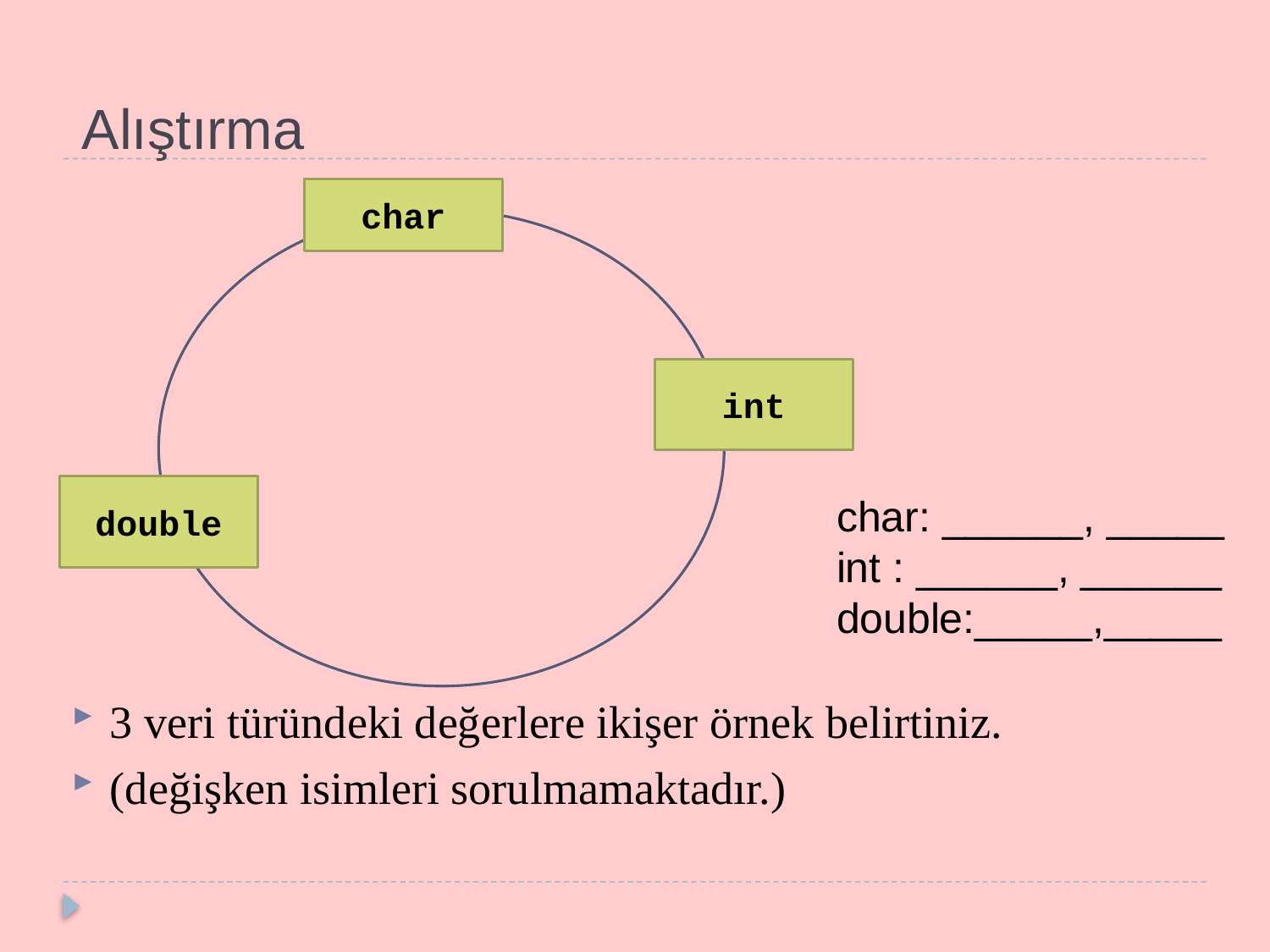

# Alıştırma
char

int
double
char: ______, _____
int : ______, ______
double:_____,_____
3 veri türündeki değerlere ikişer örnek belirtiniz.
(değişken isimleri sorulmamaktadır.)